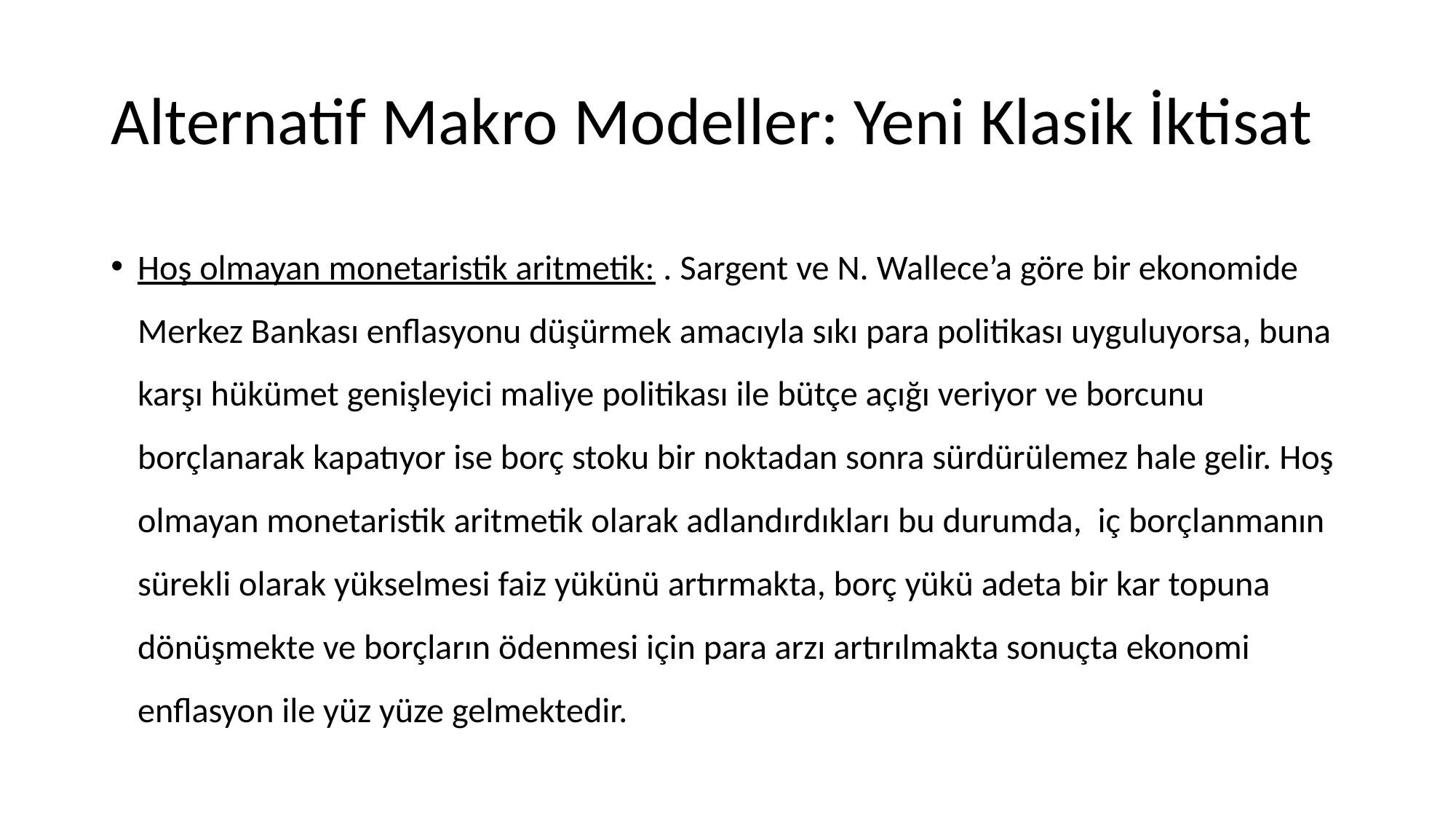

# Alternatif Makro Modeller: Yeni Klasik İktisat
Hoş olmayan monetaristik aritmetik: . Sargent ve N. Wallece’a göre bir ekonomide Merkez Bankası enflasyonu düşürmek amacıyla sıkı para politikası uyguluyorsa, buna karşı hükümet genişleyici maliye politikası ile bütçe açığı veriyor ve borcunu borçlanarak kapatıyor ise borç stoku bir noktadan sonra sürdürülemez hale gelir. Hoş olmayan monetaristik aritmetik olarak adlandırdıkları bu durumda,  iç borçlanmanın sürekli olarak yükselmesi faiz yükünü artırmakta, borç yükü adeta bir kar topuna dönüşmekte ve borçların ödenmesi için para arzı artırılmakta sonuçta ekonomi enflasyon ile yüz yüze gelmektedir.